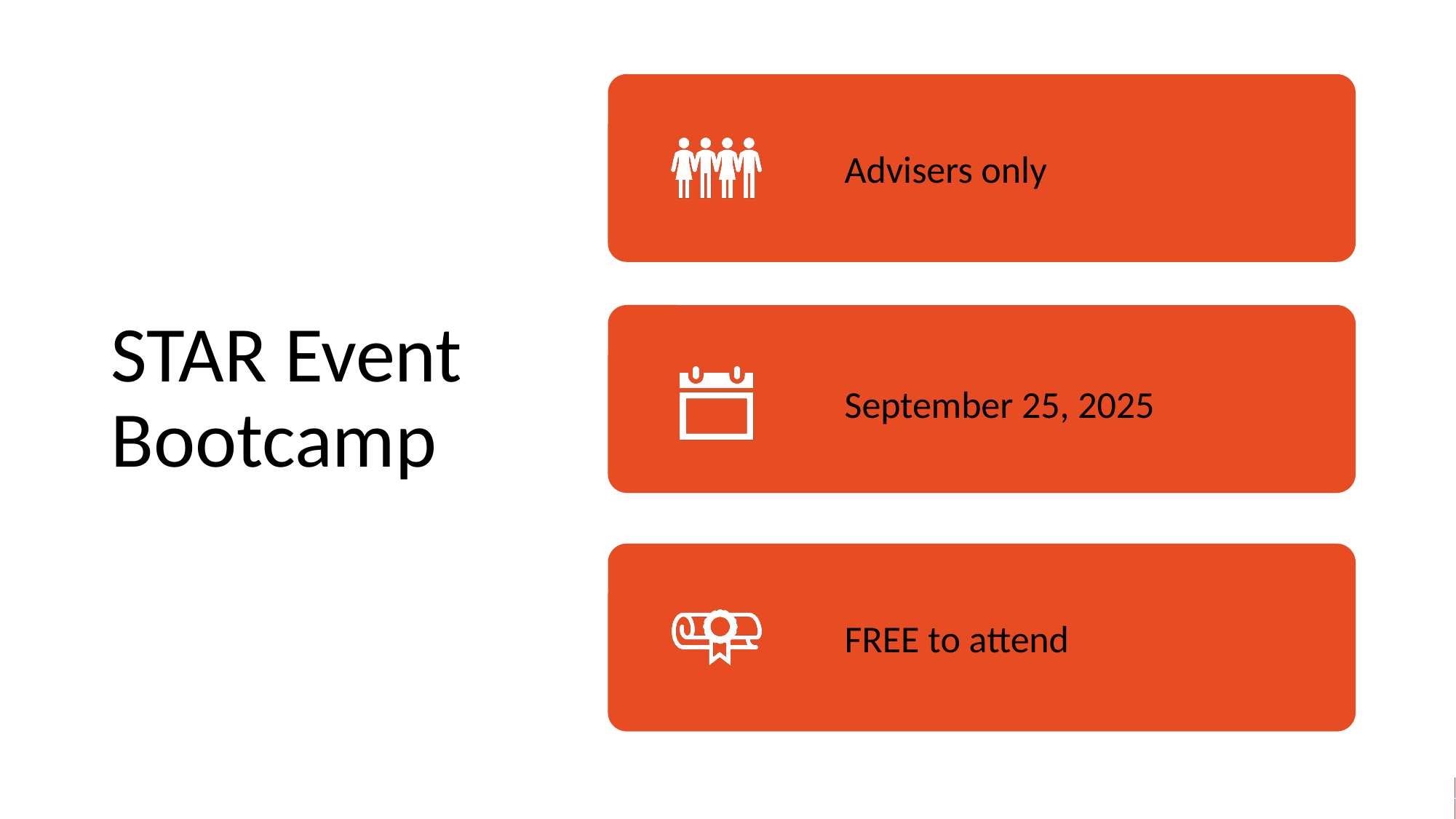

# STAR Event Bootcamp
Advisers only
September 25, 2025
FREE to attend